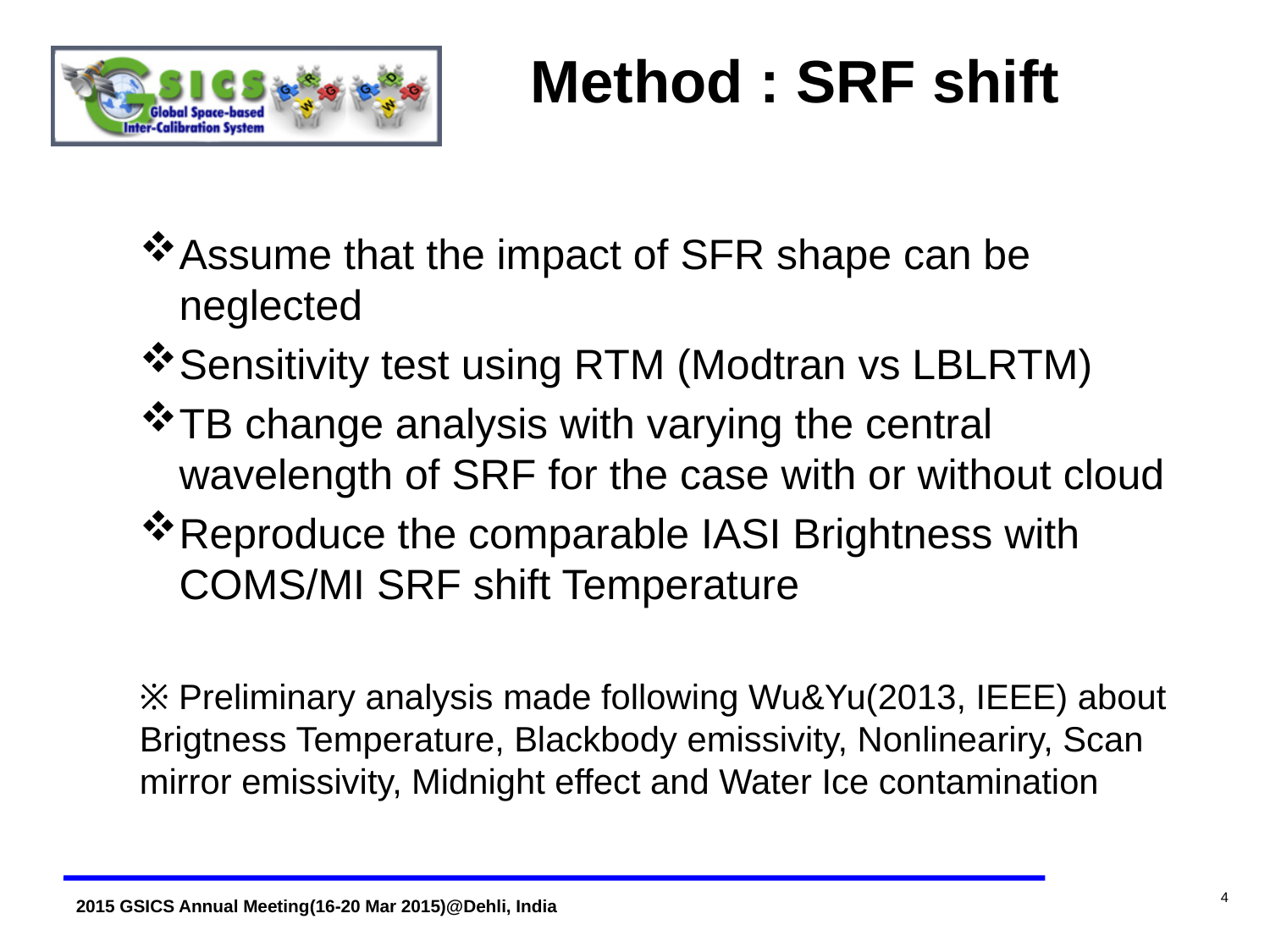

# Method : SRF shift
Assume that the impact of SFR shape can be neglected
Sensitivity test using RTM (Modtran vs LBLRTM)
TB change analysis with varying the central wavelength of SRF for the case with or without cloud
Reproduce the comparable IASI Brightness with COMS/MI SRF shift Temperature

※ Preliminary analysis made following Wu&Yu(2013, IEEE) about Brigtness Temperature, Blackbody emissivity, Nonlineariry, Scan mirror emissivity, Midnight effect and Water Ice contamination
4